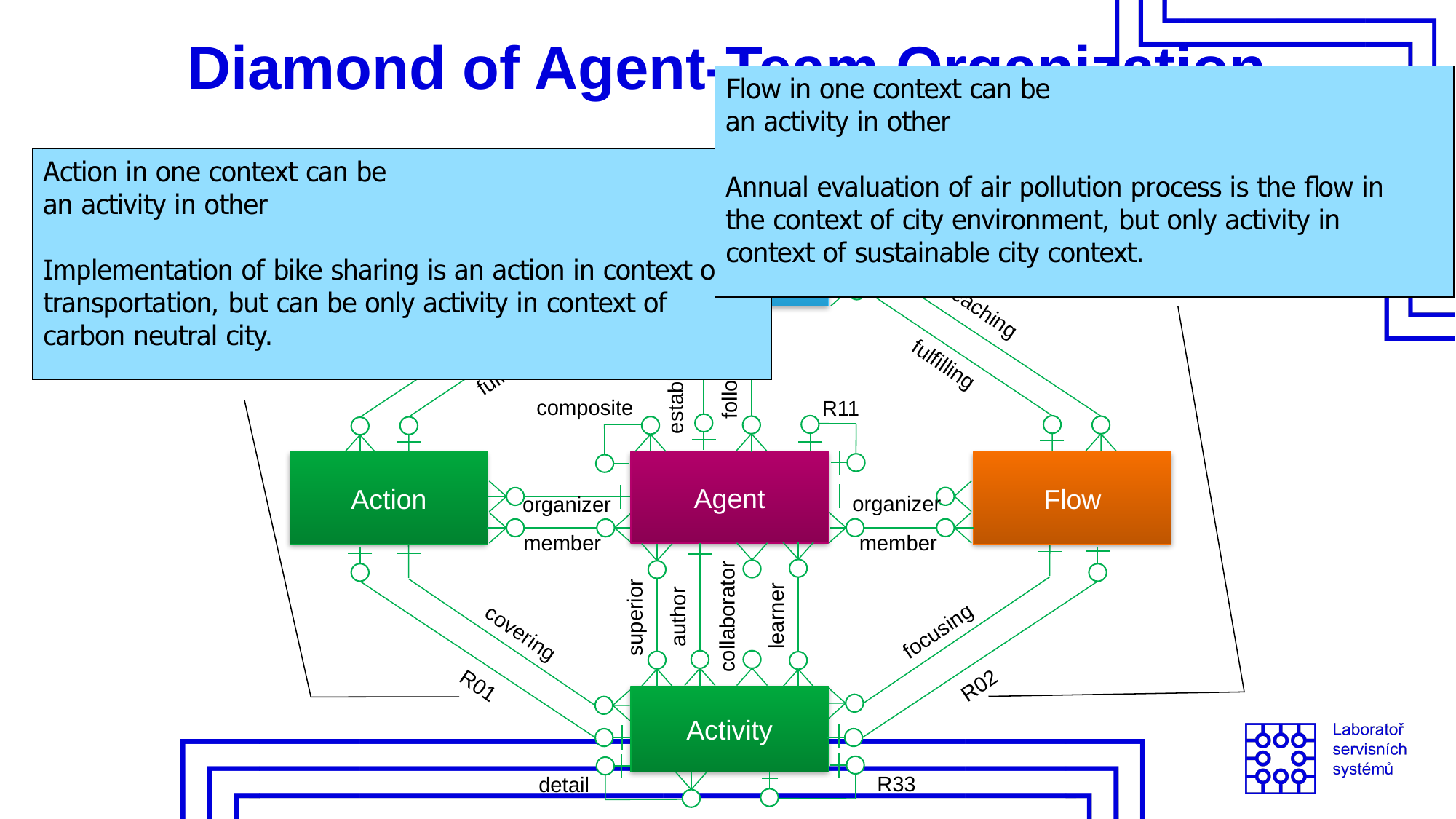

# Diamond of Agent-Team Organization
Flow in one context can be
an activity in other
Annual evaluation of air pollution process is the flow in
the context of city environment, but only activity in
context of sustainable city context.
Action in one context can be
an activity in other
Implementation of bike sharing is an action in context of
transportation, but can be only activity in context of
carbon neutral city.
R22

GBS

Goal

reaching
fulfilling
reaching

fulfilling
follower
establisher
composite

R11

Action
Agent
Flow

organizer
organizer

member
member

R02

R01

learner
author
collaborator
superior
focusing
covering

Activity

R33

detail